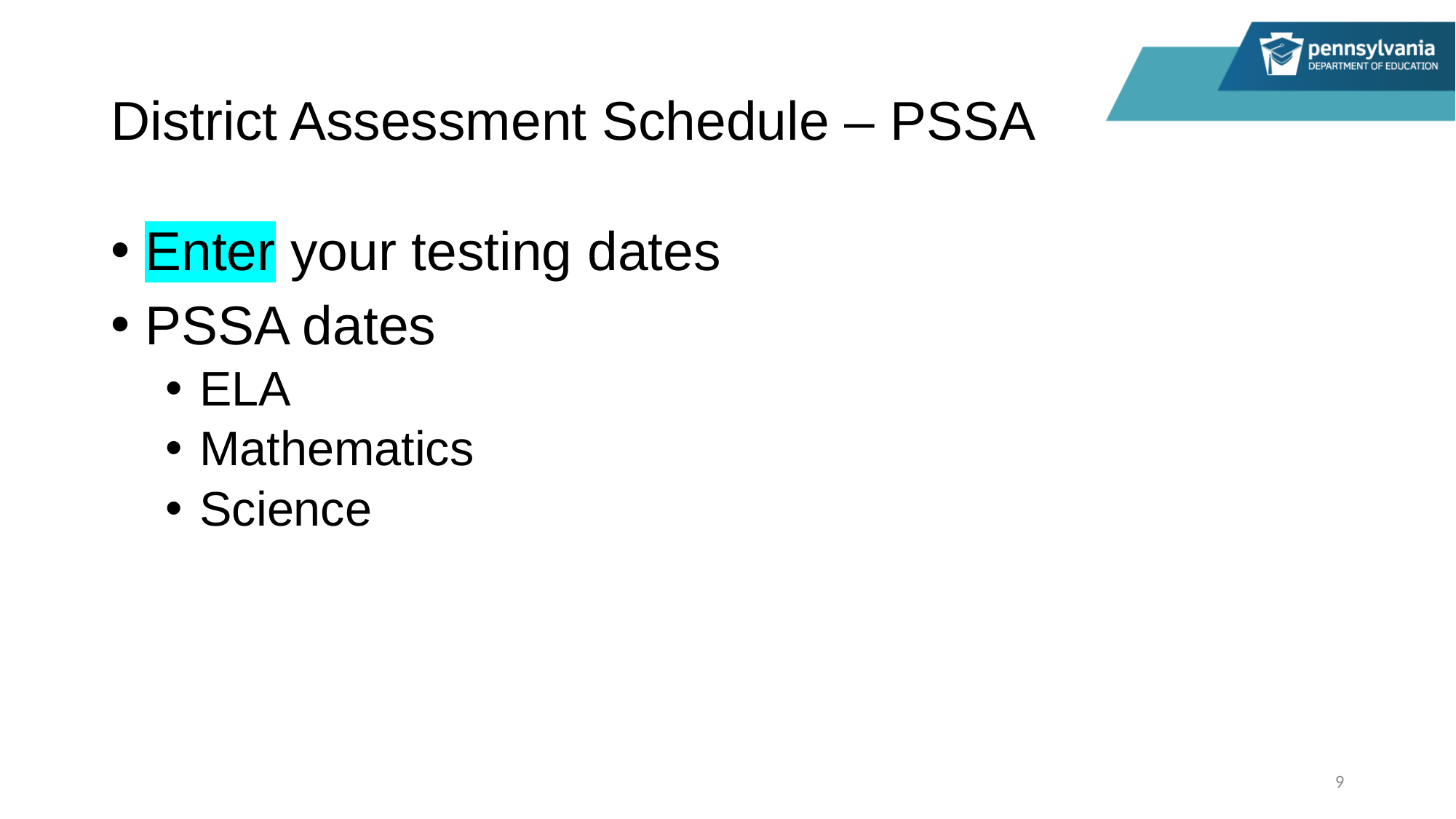

# District Assessment Schedule – PSSA
Enter your testing dates
PSSA dates
ELA
Mathematics
Science

9